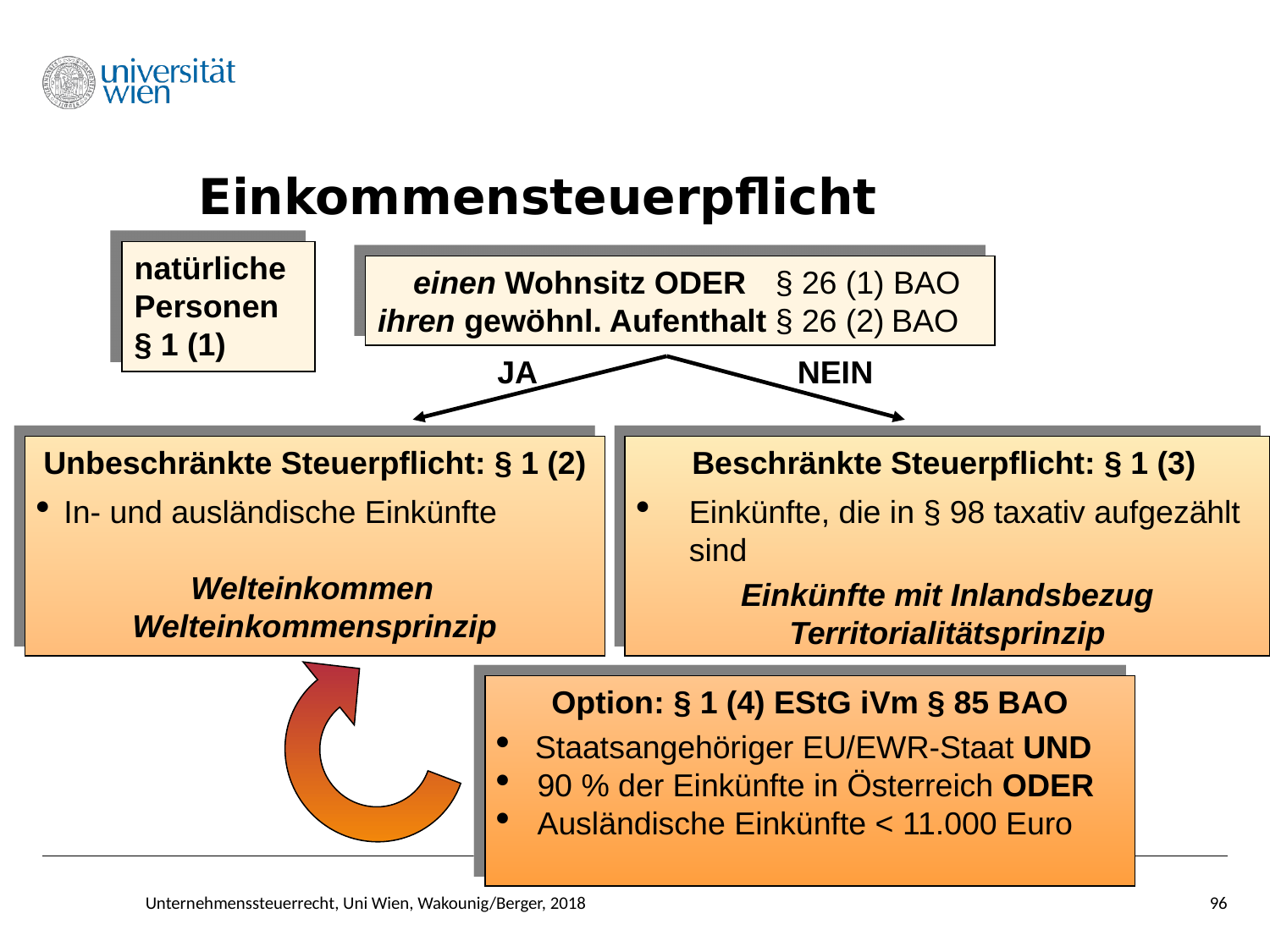

Einkommensteuerpflicht

natürliche Personen
§ 1 (1)
    einen Wohnsitz ODER	§ 26 (1) BAO   ihren gewöhnl. Aufenthalt	§ 26 (2) BAO
JA
NEIN

Unbeschränkte Steuerpflicht: § 1 (2)
In- und ausländische Einkünfte

		Welteinkommen
Welteinkommensprinzip
Beschränkte Steuerpflicht: § 1 (3)
 	Einkünfte, die in § 98 taxativ aufgezählt    	sind

Einkünfte mit Inlandsbezug
Territorialitätsprinzip

Option: § 1 (4) EStG iVm § 85 BAO

 	Staatsangehöriger EU/EWR-Staat UND
   90 % der Einkünfte in Österreich ODER
   Ausländische Einkünfte < 11.000 Euro

Unternehmenssteuerrecht, Uni Wien, Wakounig/Berger, 2018
96